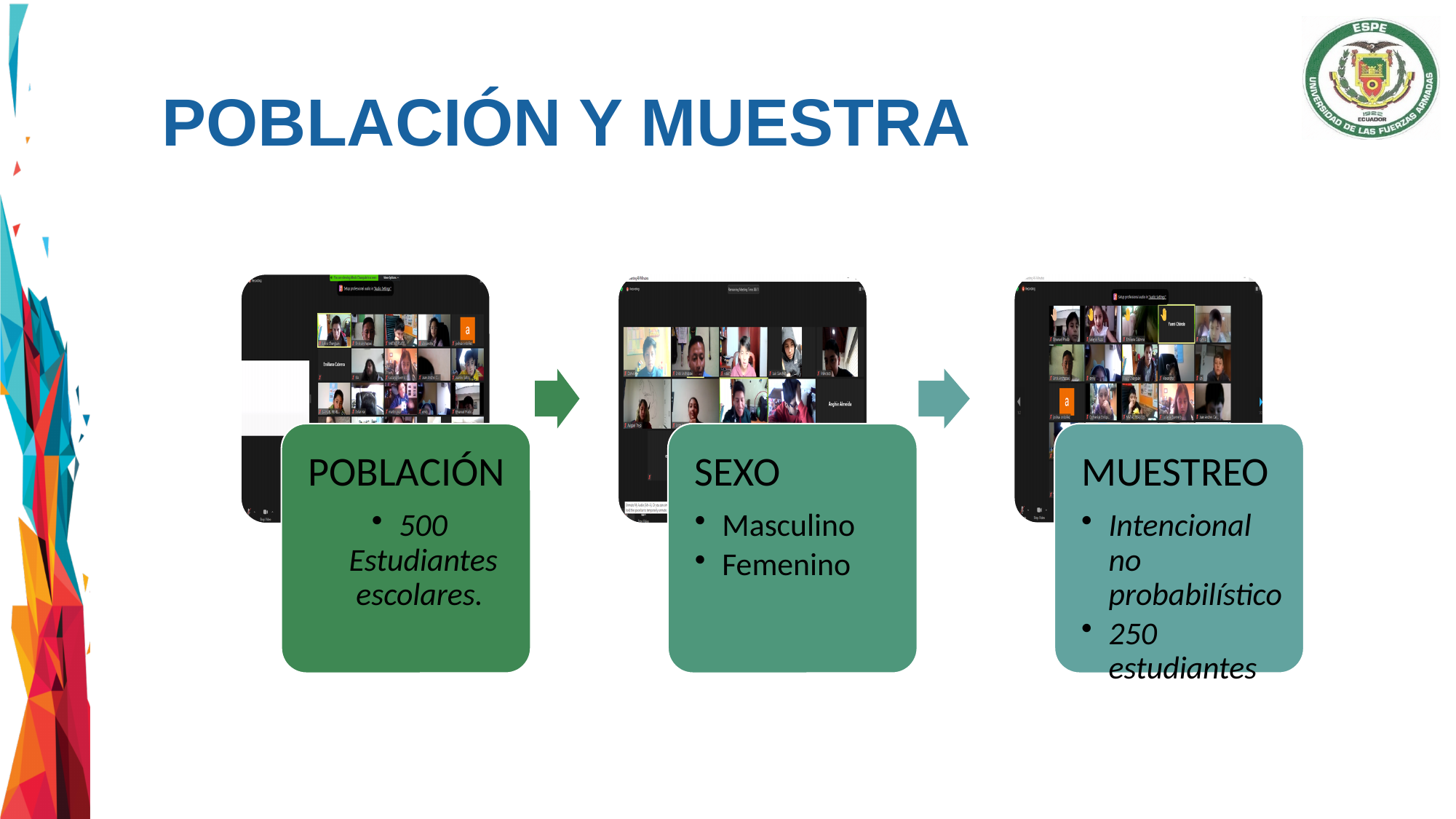

POBLACIÓN Y MUESTRA
POBLACIÓN
500 Estudiantes escolares.

SEXO
Masculino
Femenino

MUESTREO
Intencional no probabilístico
250 estudiantes